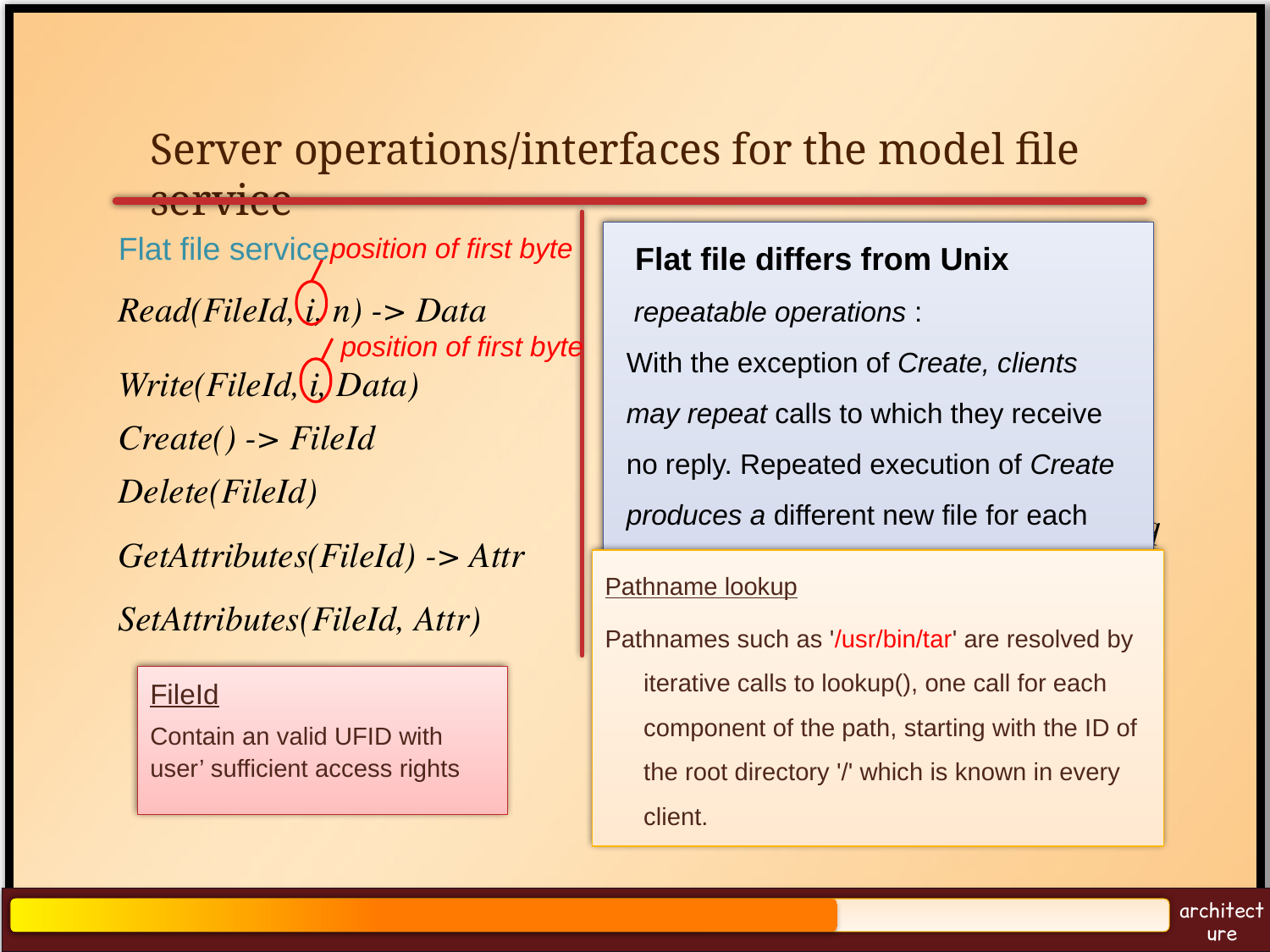

Server operations/interfaces for the model file service
Flat file service
Read(FileId, i, n) -> Data
Write(FileId, i, Data)
Create() -> FileId
Delete(FileId)
GetAttributes(FileId) -> Attr
SetAttributes(FileId, Attr)

 Flat file differs from Unix
 repeatable operations :
With the exception of Create, clients may repeat calls to which they receive no reply. Repeated execution of Create produces a different new file for each call.
Stateless servers:
The interface is suitable for implementation by stateless servers that without open(),close().

position of first byte

position of first byte

Directory service
Lookup(Dir, Name) -> FileId
AddName(Dir, Name, FileId)
UnName(Dir, Name)
GetNames(Dir, Pattern) -> NameSeq
Pathname lookup
Pathnames such as '/usr/bin/tar' are resolved by iterative calls to lookup(), one call for each component of the path, starting with the ID of the root directory '/' which is known in every client.
FileId
Contain an valid UFID with user’ sufficient access rights

architecture